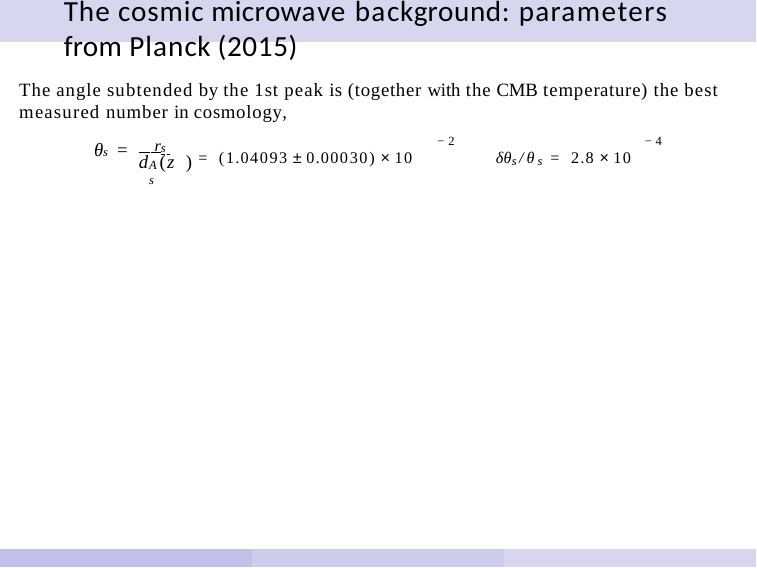

# The cosmic microwave background: parameters from Planck (2015)

The angle subtended by the 1st peak is (together with the CMB temperature) the best measured number in cosmology,
    rs
−2	−4
= (1.04093 ± 0.00030) × 10	δθs/θs  = 2.8 × 10
θ   =
s
d  (z  )
A      s